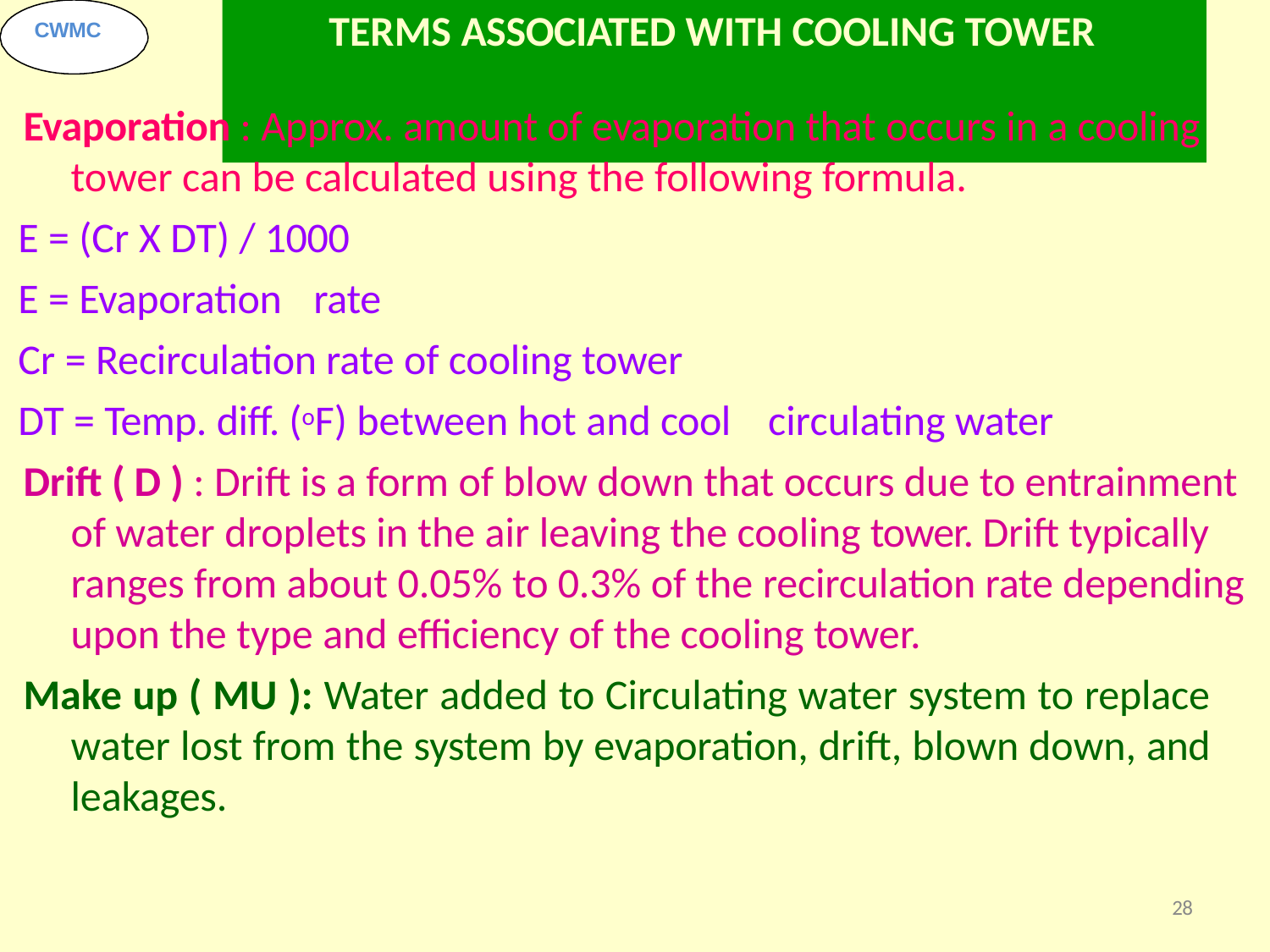

# TERMS ASSOCIATED WITH COOLING TOWER
CWMC
Evaporation : Approx. amount of evaporation that occurs in a cooling tower can be calculated using the following formula.
E = (Cr X DT) / 1000
E = Evaporation	rate
Cr = Recirculation rate of cooling tower
DT = Temp. diff. (oF) between hot and cool	circulating water
Drift ( D ) : Drift is a form of blow down that occurs due to entrainment of water droplets in the air leaving the cooling tower. Drift typically ranges from about 0.05% to 0.3% of the recirculation rate depending upon the type and efficiency of the cooling tower.
Make up ( MU ): Water added to Circulating water system to replace water lost from the system by evaporation, drift, blown down, and leakages.
28